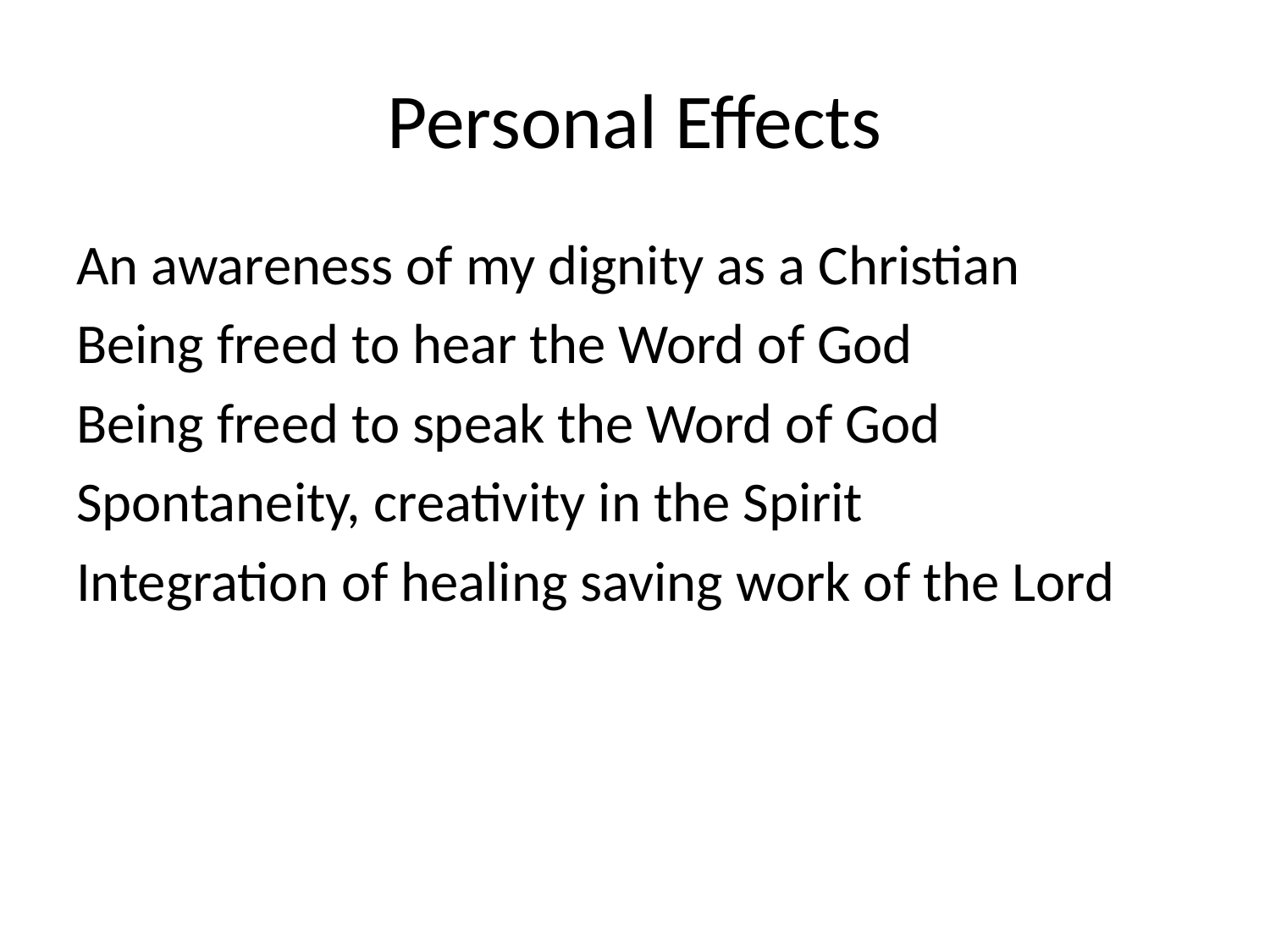

# Personal Effects
An awareness of my dignity as a Christian
Being freed to hear the Word of God
Being freed to speak the Word of God
Spontaneity, creativity in the Spirit
Integration of healing saving work of the Lord